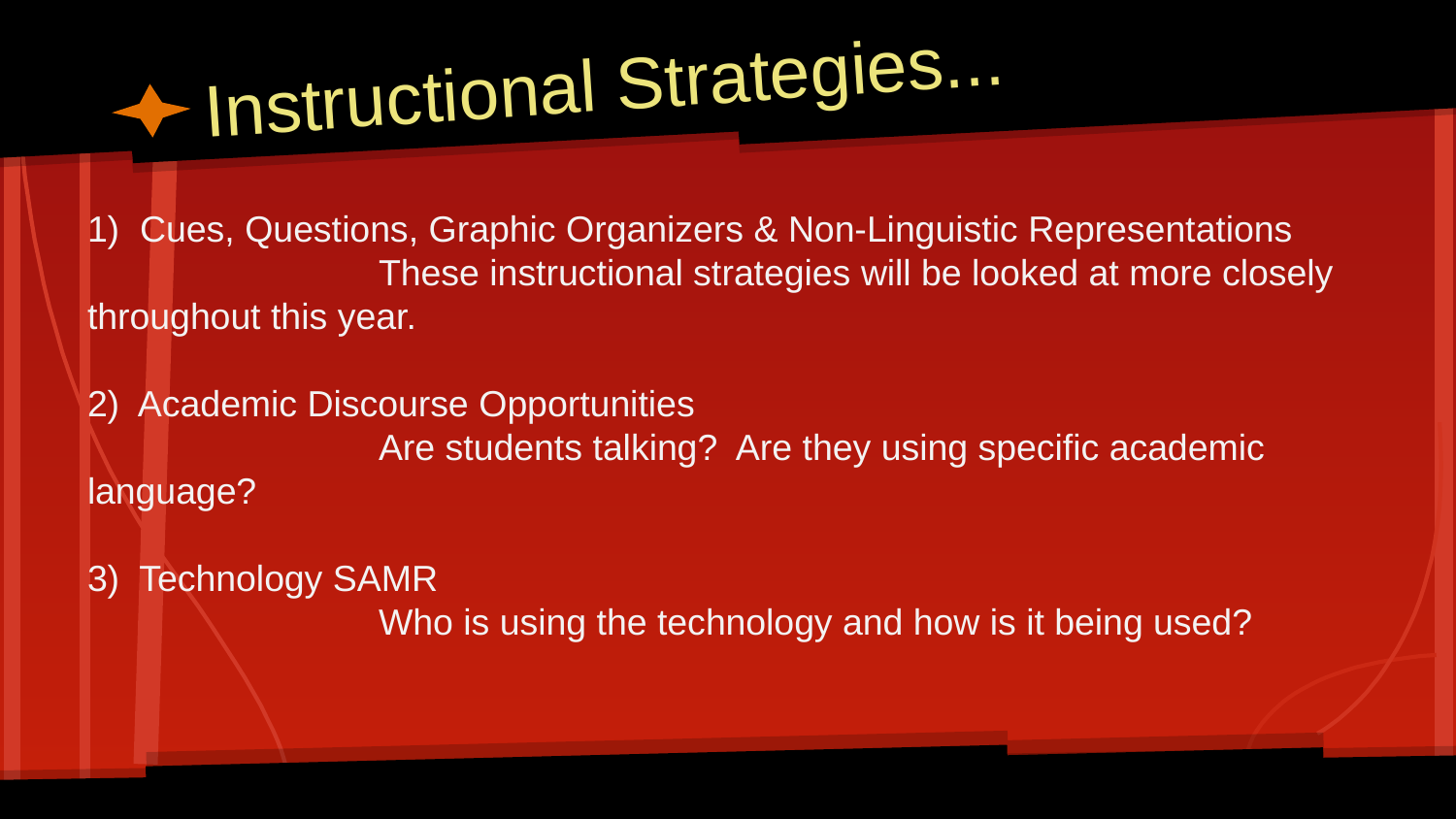

# Instructional Strategies...
1)  Cues, Questions, Graphic Organizers & Non-Linguistic Representations
		These instructional strategies will be looked at more closely throughout this year.

2)  Academic Discourse Opportunities
		Are students talking?  Are they using specific academic language?

3)  Technology SAMR
		Who is using the technology and how is it being used?